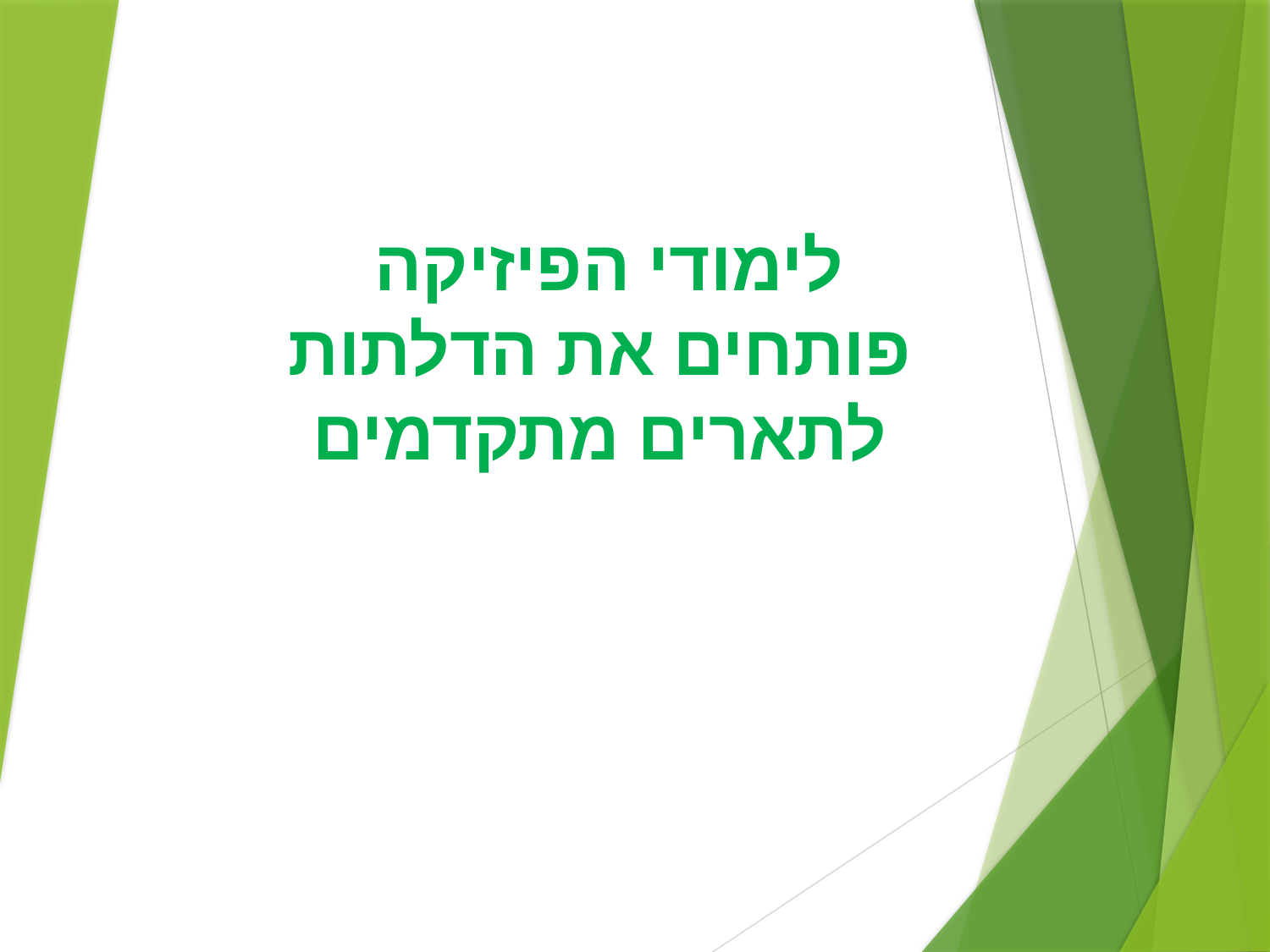

לימודי הפיזיקה
פותחים את הדלתות
לתארים מתקדמים